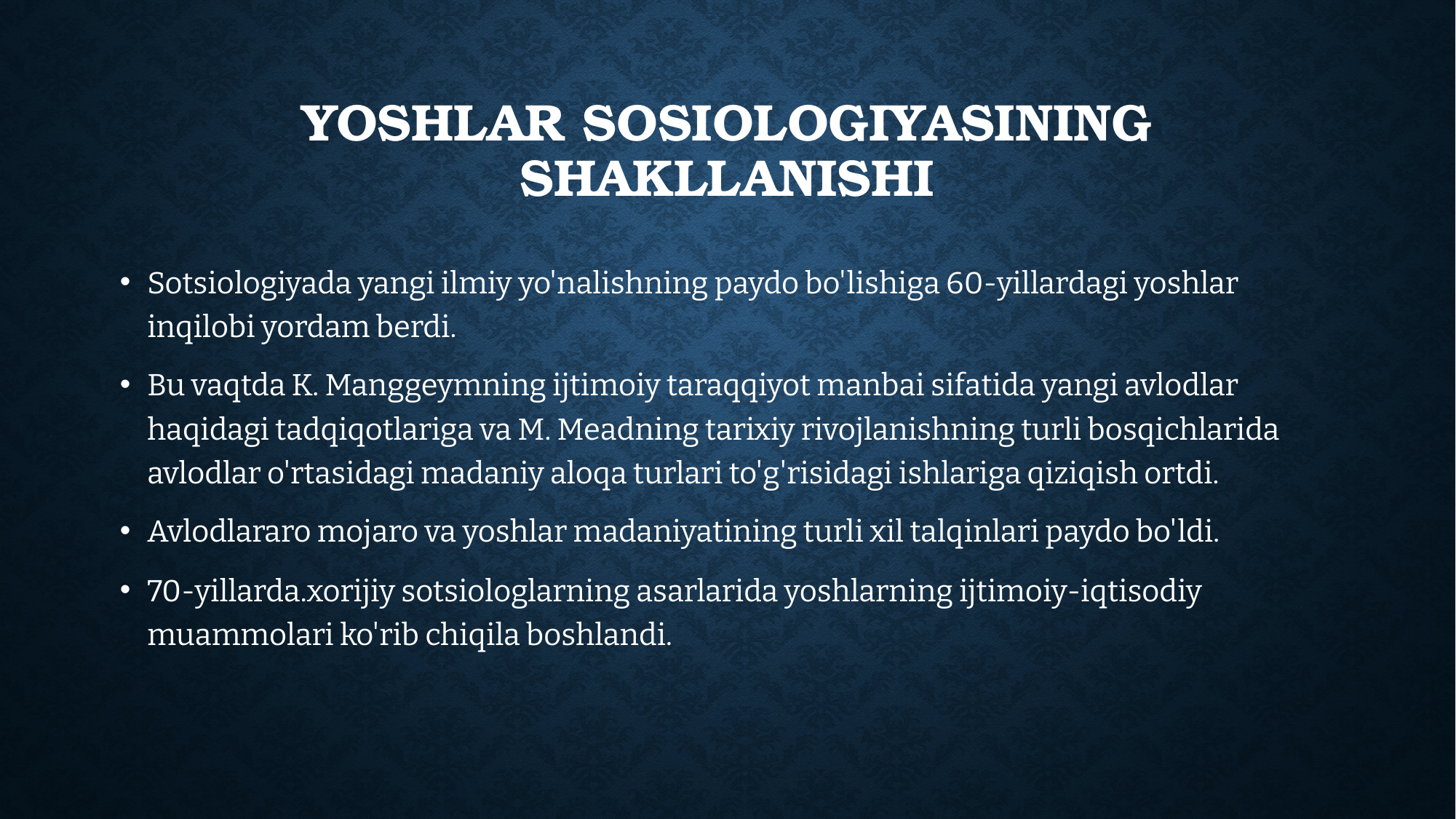

# YOSHLAR SOSIOLOGIYASINING SHAKLLANISHI
Sotsiologiyada yangi ilmiy yo'nalishning paydo bo'lishiga 60-yillardagi yoshlar inqilobi yordam berdi.
Bu vaqtda K. Manggeymning ijtimoiy taraqqiyot manbai sifatida yangi avlodlar haqidagi tadqiqotlariga va M. Meadning tarixiy rivojlanishning turli bosqichlarida avlodlar o'rtasidagi madaniy aloqa turlari to'g'risidagi ishlariga qiziqish ortdi.
Avlodlararo mojaro va yoshlar madaniyatining turli xil talqinlari paydo bo'ldi.
70-yillarda.xorijiy sotsiologlarning asarlarida yoshlarning ijtimoiy-iqtisodiy muammolari ko'rib chiqila boshlandi.